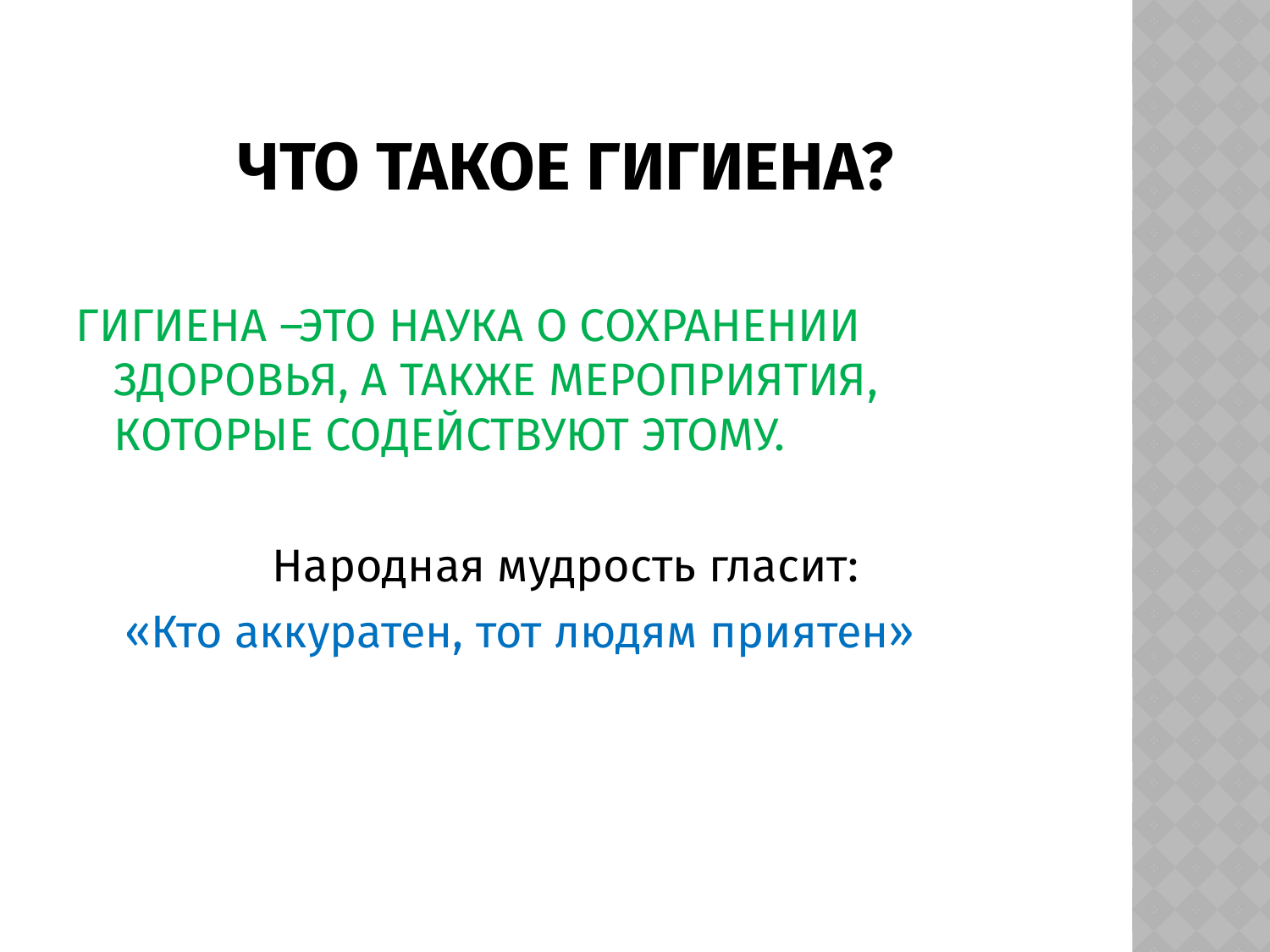

# Что такое гигиена?

ГИГИЕНА –ЭТО НАУКА О СОХРАНЕНИИ ЗДОРОВЬЯ, А ТАКЖЕ МЕРОПРИЯТИЯ, КОТОРЫЕ СОДЕЙСТВУЮТ ЭТОМУ.

Народная мудрость гласит:
    «Кто аккуратен, тот людям приятен»